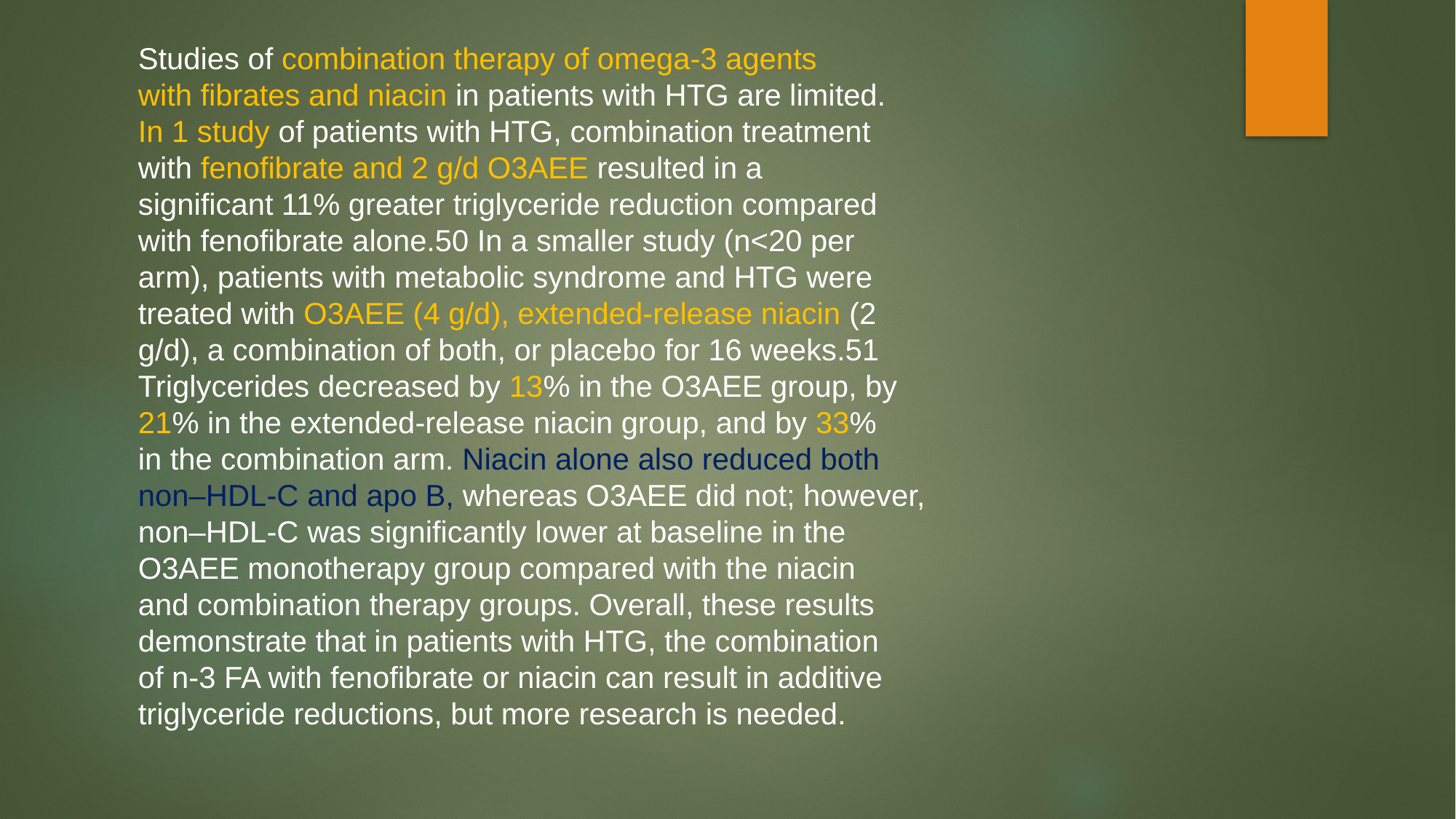

Studies of combination therapy of omega-3 agents
with fibrates and niacin in patients with HTG are limited.
In 1 study of patients with HTG, combination treatment
with fenofibrate and 2 g/d O3AEE resulted in a
significant 11% greater triglyceride reduction compared
with fenofibrate alone.50 In a smaller study (n<20 per
arm), patients with metabolic syndrome and HTG were
treated with O3AEE (4 g/d), extended-release niacin (2
g/d), a combination of both, or placebo for 16 weeks.51
Triglycerides decreased by 13% in the O3AEE group, by
21% in the extended-release niacin group, and by 33%
in the combination arm. Niacin alone also reduced both
non–HDL-C and apo B, whereas O3AEE did not; however,
non–HDL-C was significantly lower at baseline in the
O3AEE monotherapy group compared with the niacin
and combination therapy groups. Overall, these results
demonstrate that in patients with HTG, the combination
of n-3 FA with fenofibrate or niacin can result in additive
triglyceride reductions, but more research is needed.